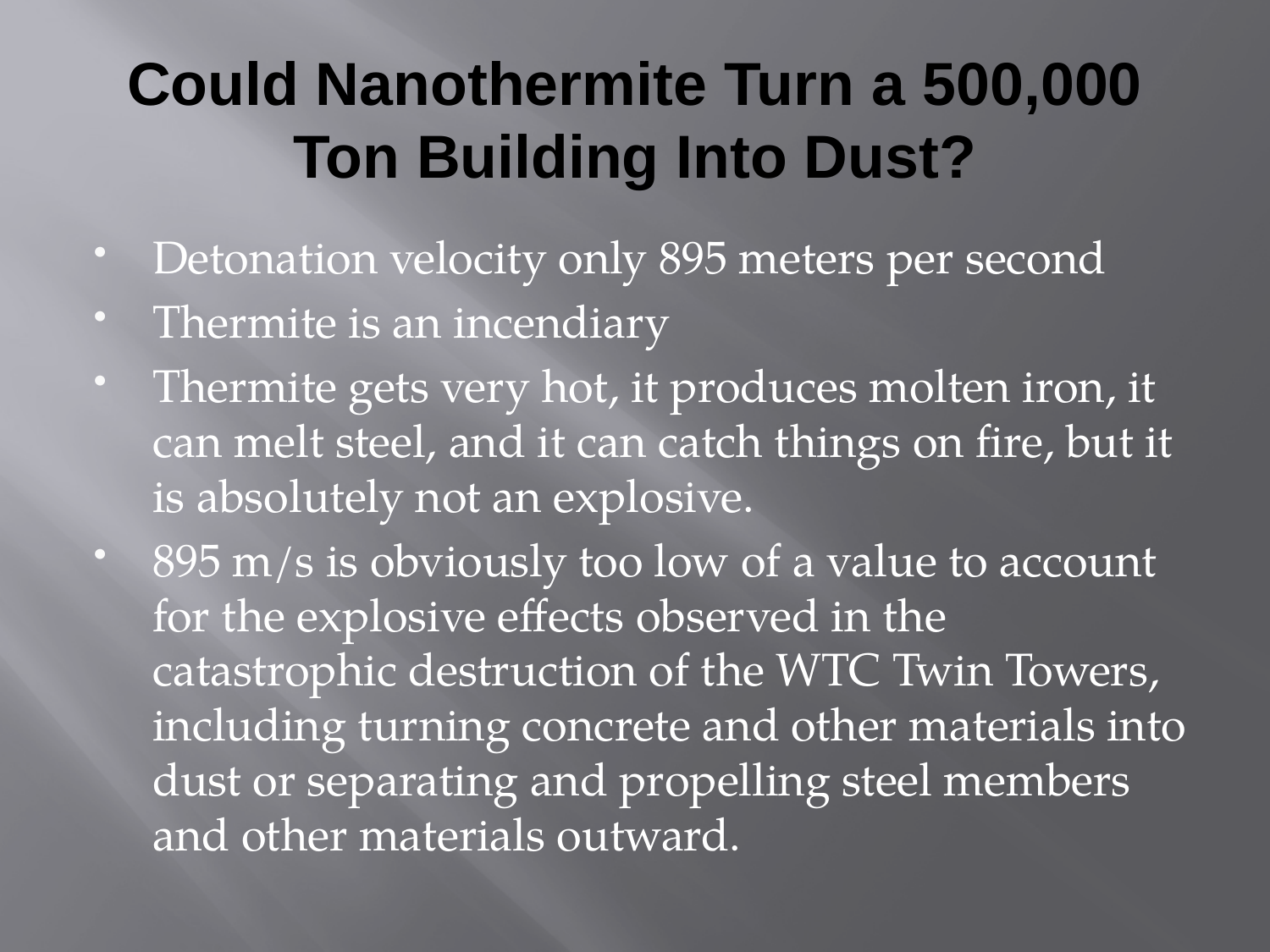

# Could Nanothermite Turn a 500,000 Ton Building Into Dust?
Detonation velocity only 895 meters per second
Thermite is an incendiary
Thermite gets very hot, it produces molten iron, it can melt steel, and it can catch things on fire, but it is absolutely not an explosive.
895 m/s is obviously too low of a value to account for the explosive effects observed in the catastrophic destruction of the WTC Twin Towers, including turning concrete and other materials into dust or separating and propelling steel members and other materials outward.